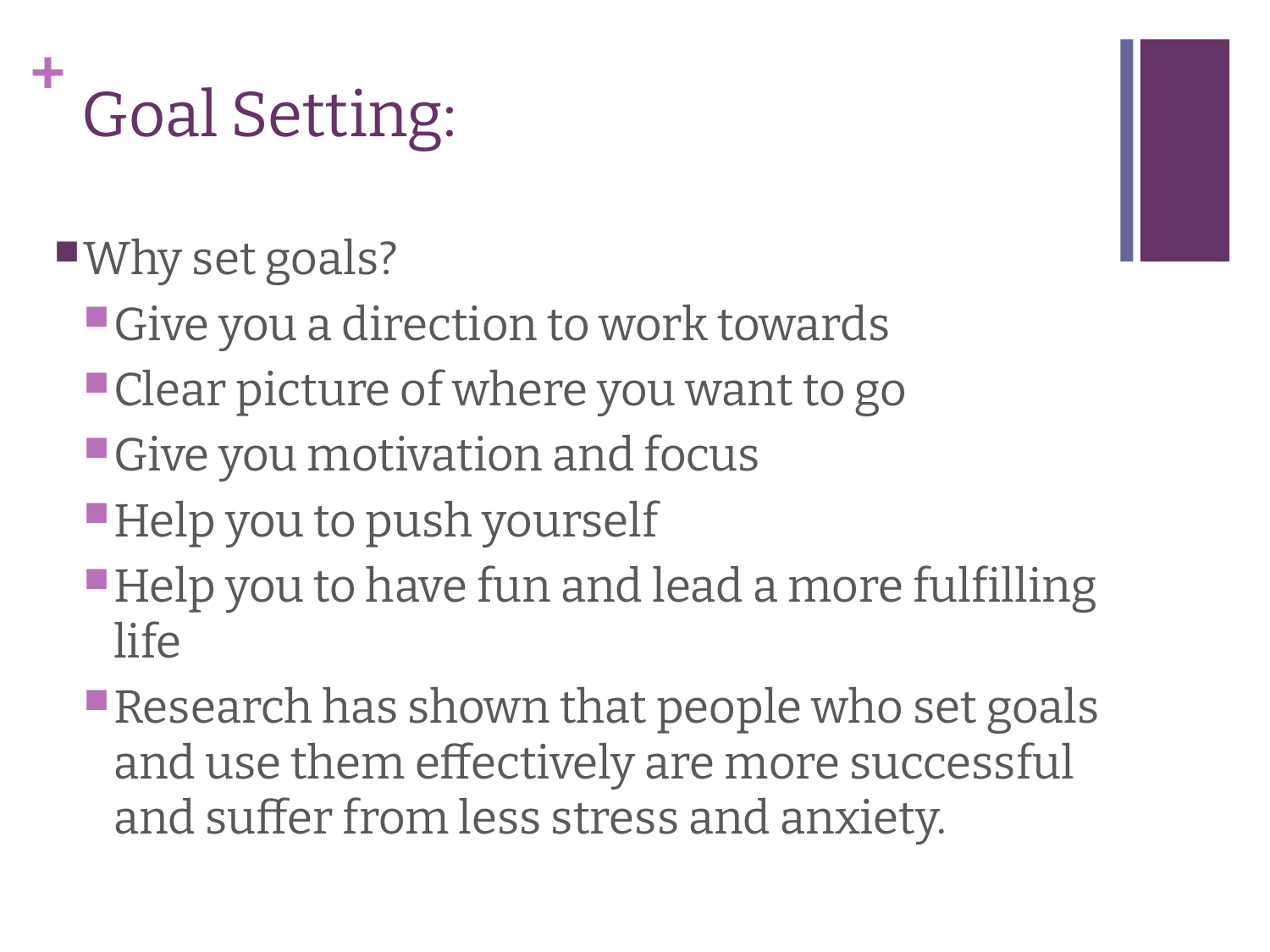

# Goal Setting:
Why set goals?
Give you a direction to work towards
Clear picture of where you want to go
Give you motivation and focus
Help you to push yourself
Help you to have fun and lead a more fulfilling life
Research has shown that people who set goals and use them effectively are more successful and suffer from less stress and anxiety.